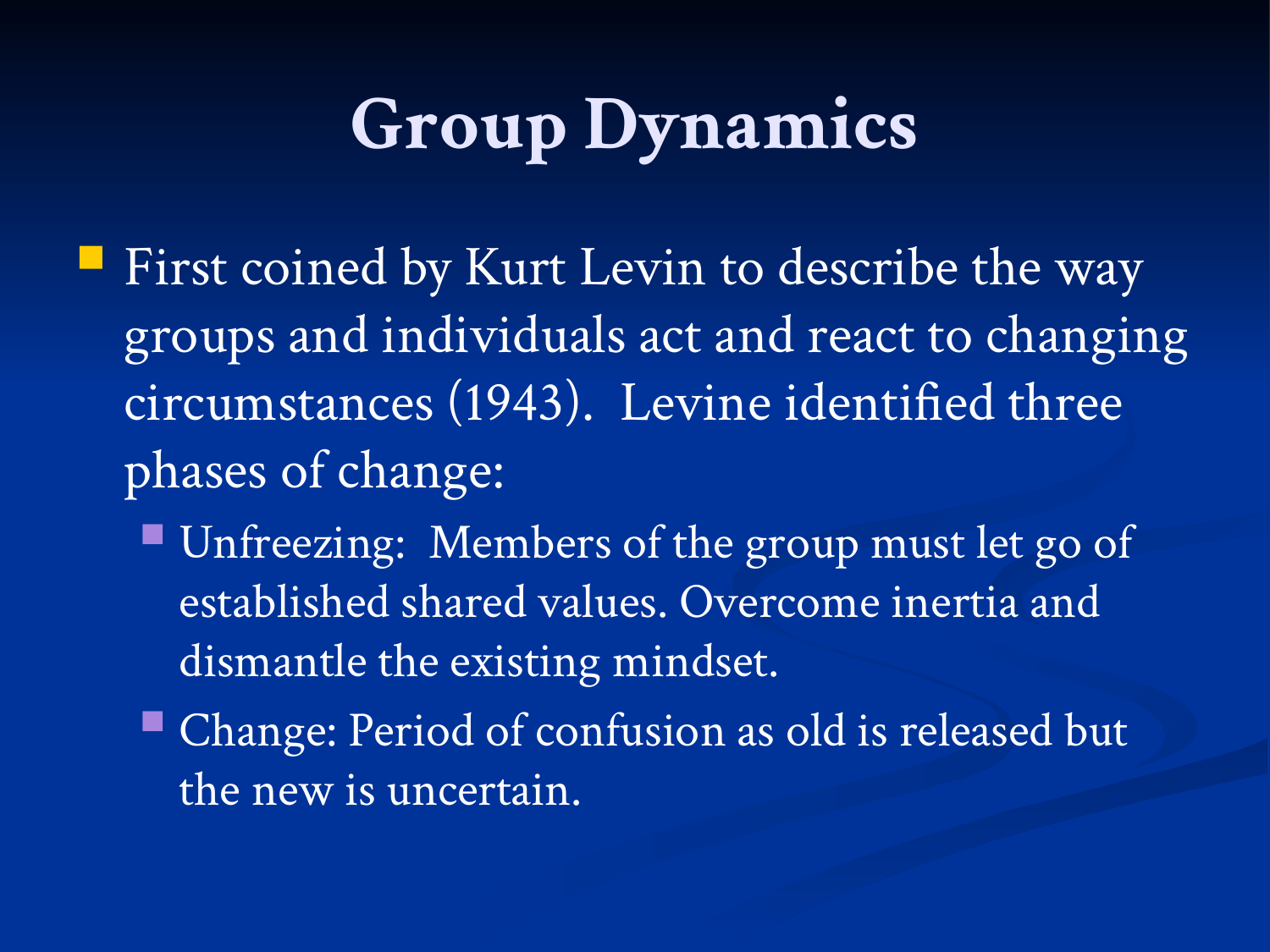

# Group Dynamics
First coined by Kurt Levin to describe the way groups and individuals act and react to changing circumstances (1943).  Levine identified three phases of change:
Unfreezing:  Members of the group must let go of established shared values. Overcome inertia and dismantle the existing mindset.
Change: Period of confusion as old is released but the new is uncertain.